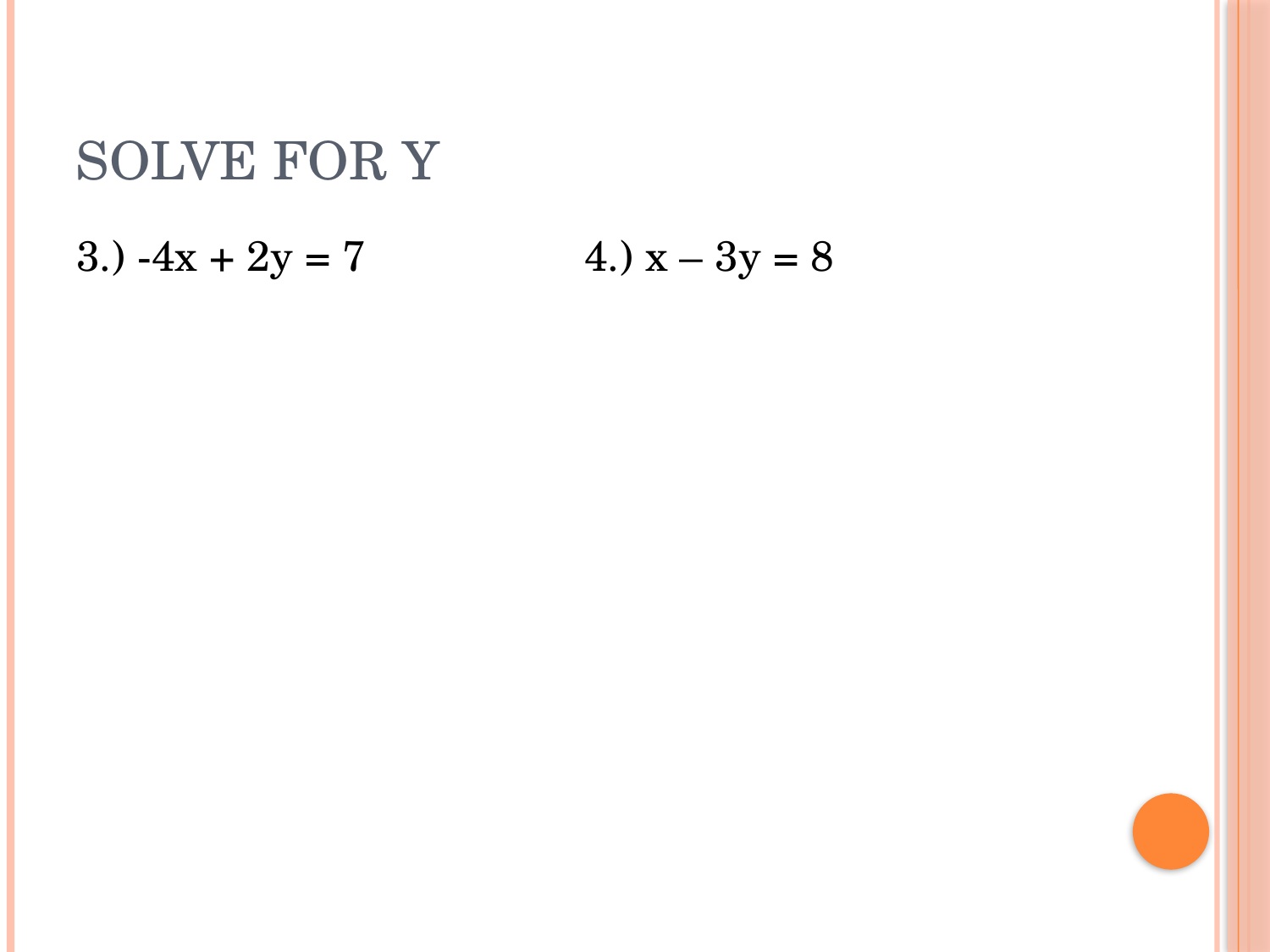

# Solve for y
3.) -4x + 2y = 7		4.) x – 3y = 8